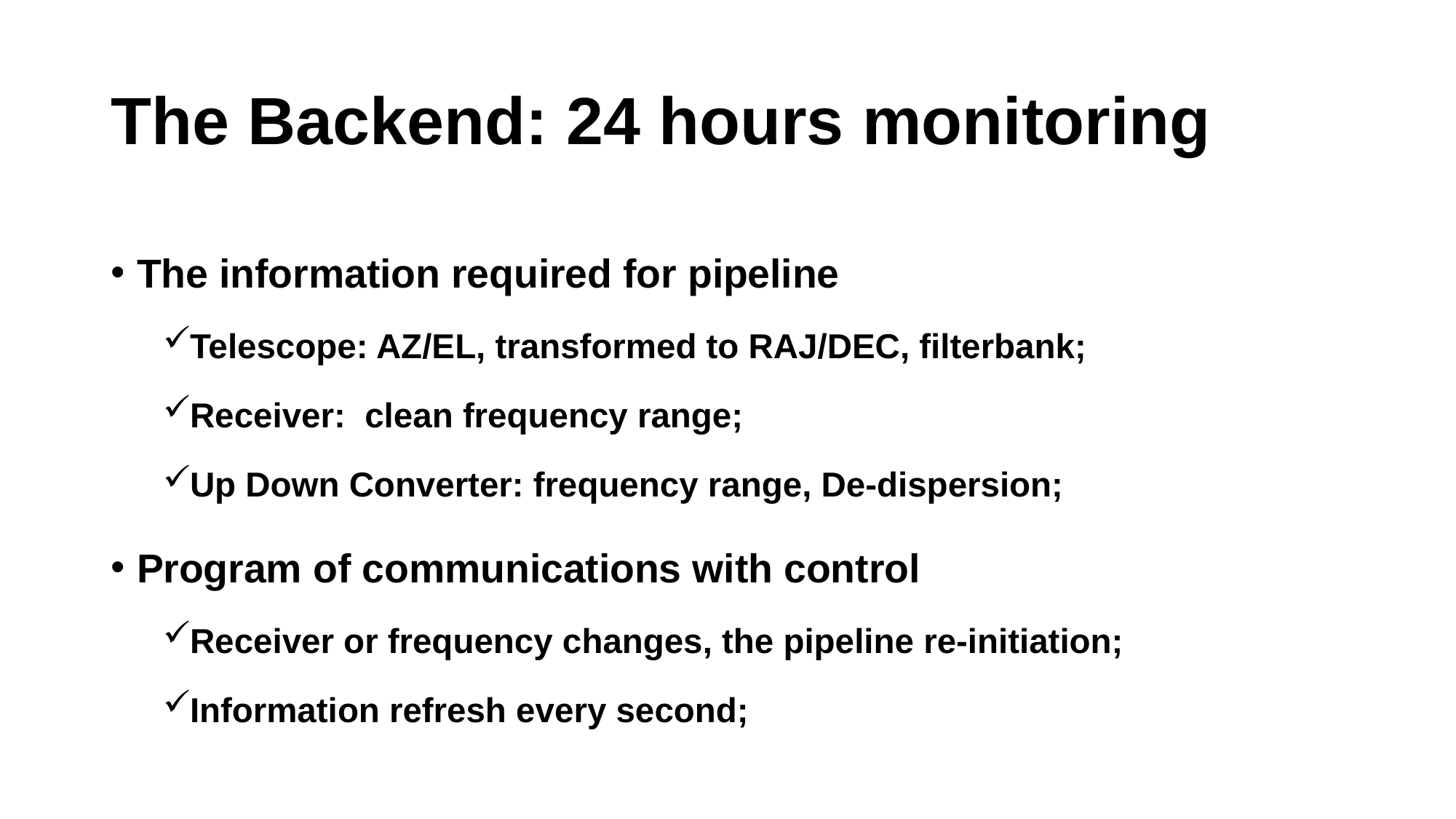

# The Backend: 24 hours monitoring
The information required for pipeline
Telescope: AZ/EL, transformed to RAJ/DEC, filterbank;
Receiver:  clean frequency range;
Up Down Converter: frequency range, De-dispersion;
Program of communications with control
Receiver or frequency changes, the pipeline re-initiation;
Information refresh every second;